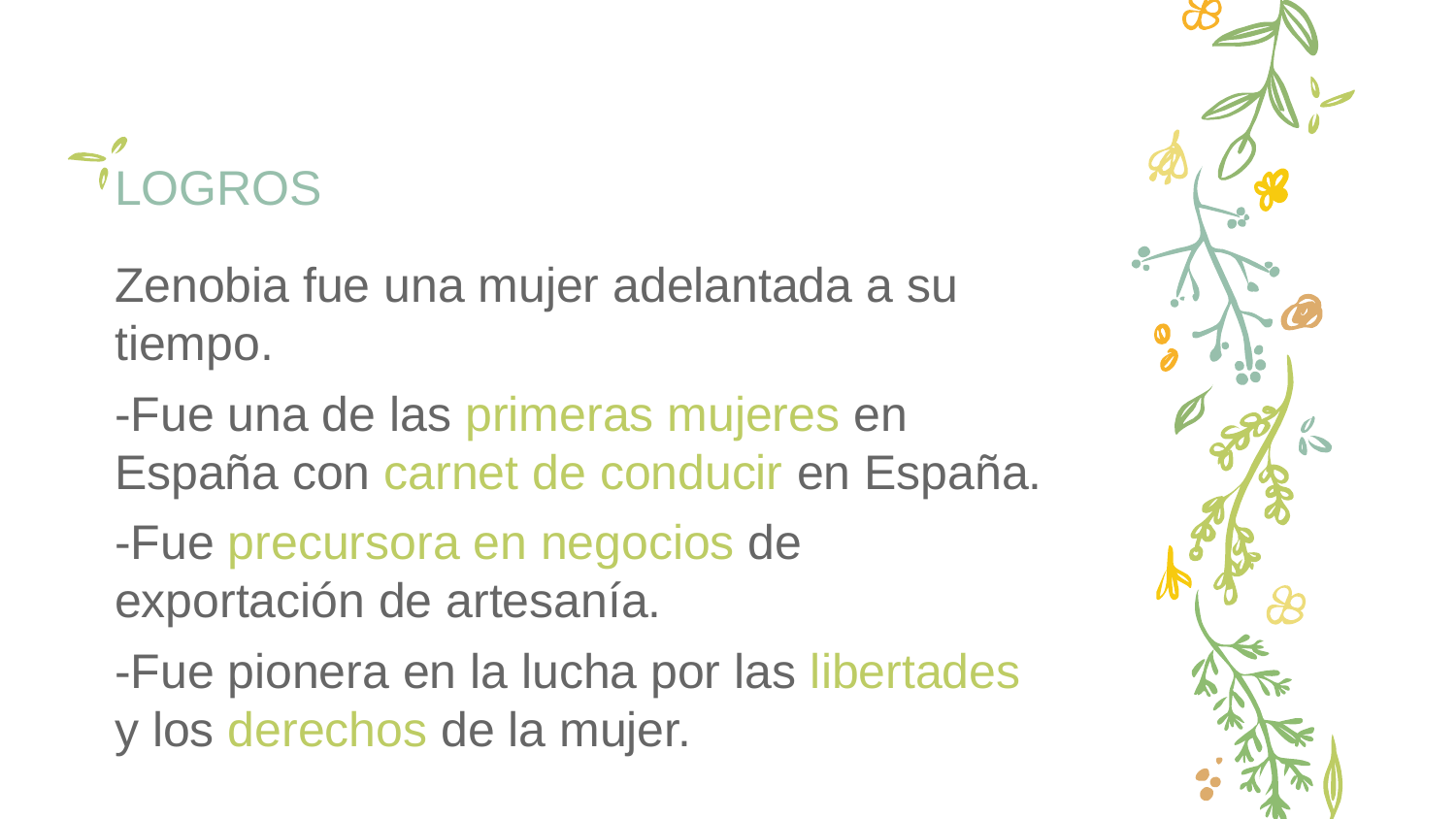

# LOGROS
Zenobia fue una mujer adelantada a su tiempo.
-Fue una de las primeras mujeres en España con carnet de conducir en España.
-Fue precursora en negocios de exportación de artesanía.
-Fue pionera en la lucha por las libertades y los derechos de la mujer.